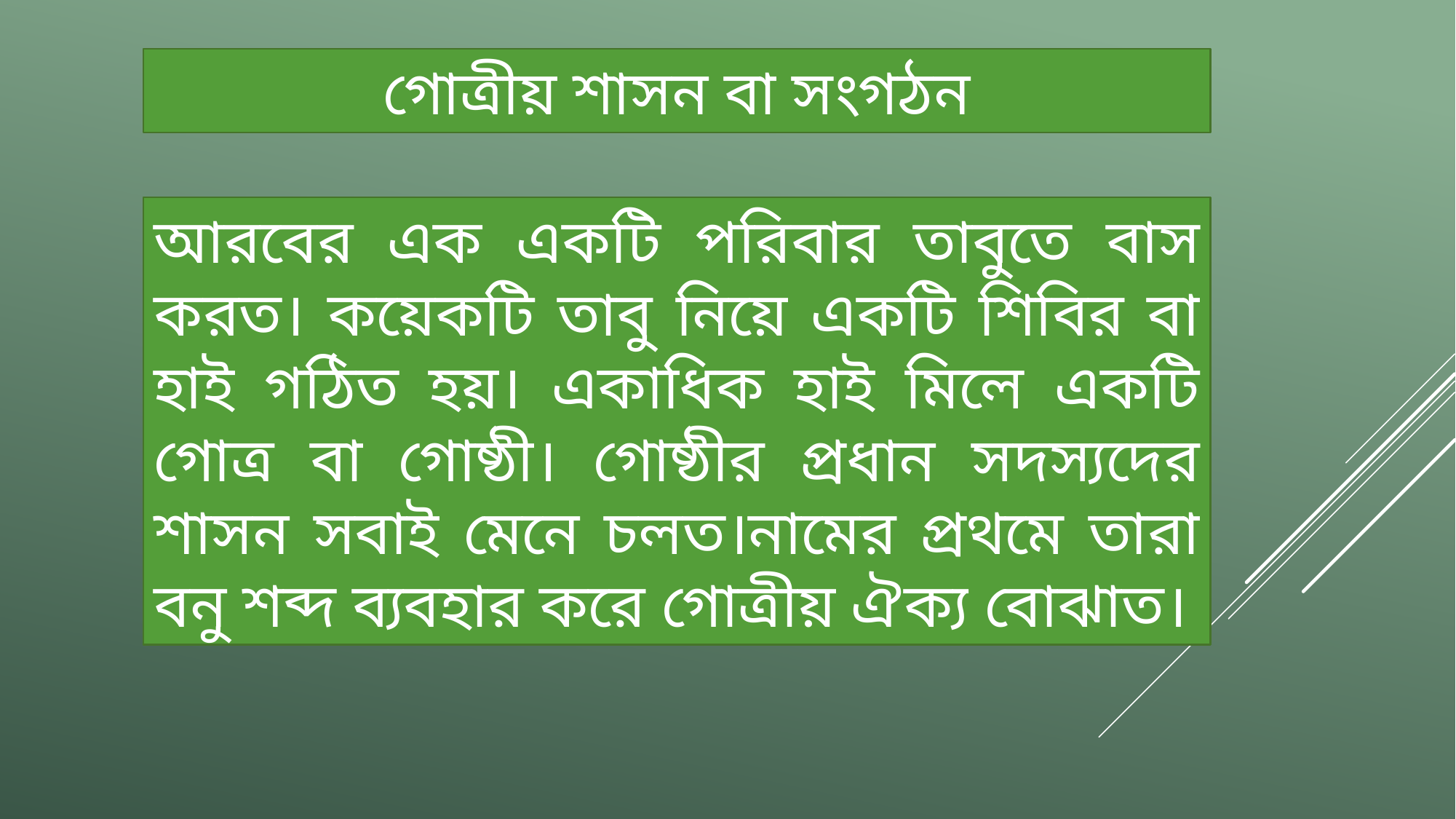

গোত্রীয় শাসন বা সংগঠন
আরবের এক একটি পরিবার তাবুতে বাস করত। কয়েকটি তাবু নিয়ে একটি শিবির বা হাই গঠিত হয়। একাধিক হাই মিলে একটি গোত্র বা গোষ্ঠী। গোষ্ঠীর প্রধান সদস্যদের শাসন সবাই মেনে চলত।নামের প্রথমে তারা বনু শব্দ ব্যবহার করে গোত্রীয় ঐক্য বোঝাত।